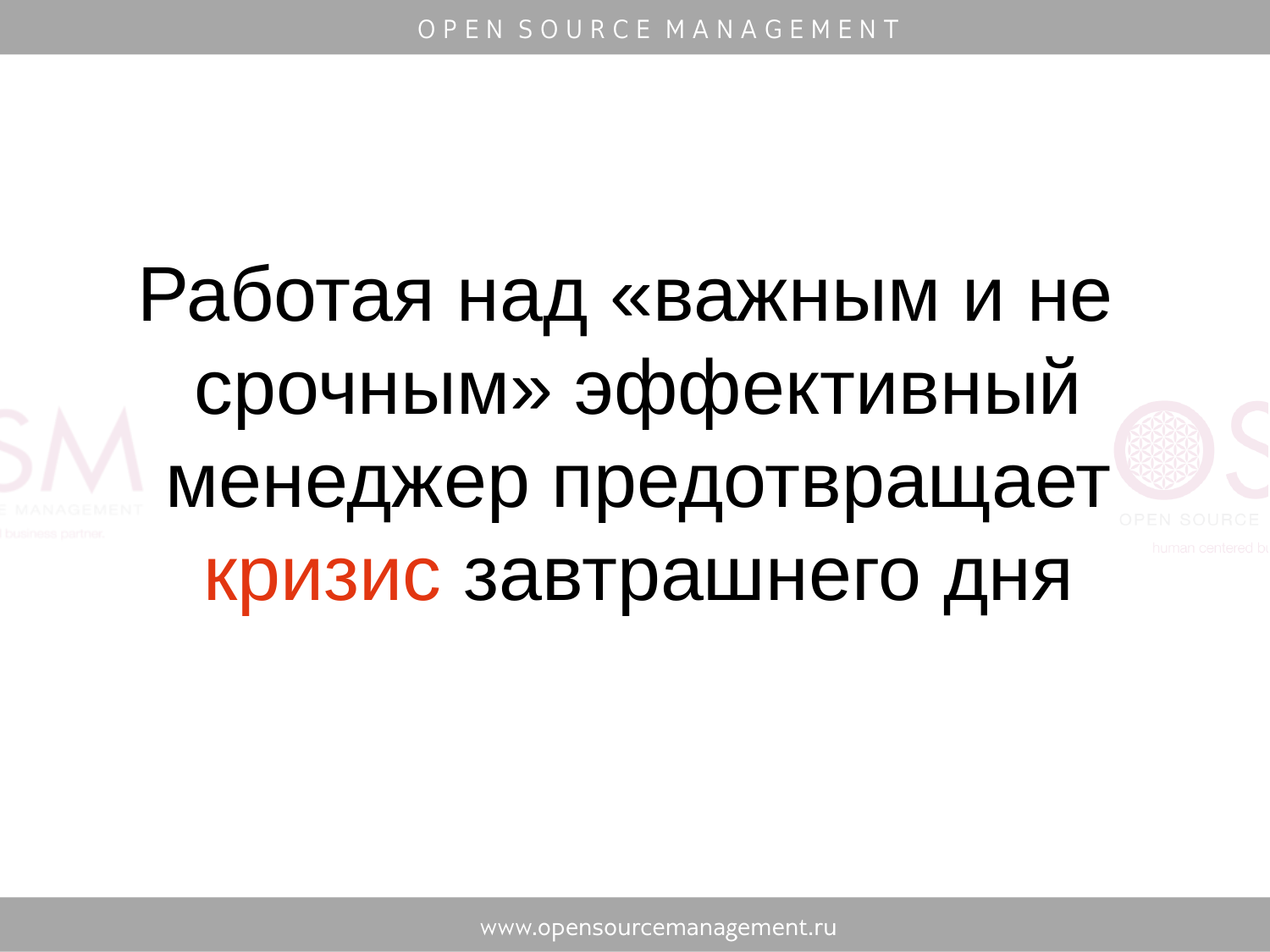

Работая над «важным и не срочным» эффективный менеджер предотвращает кризис завтрашнего дня